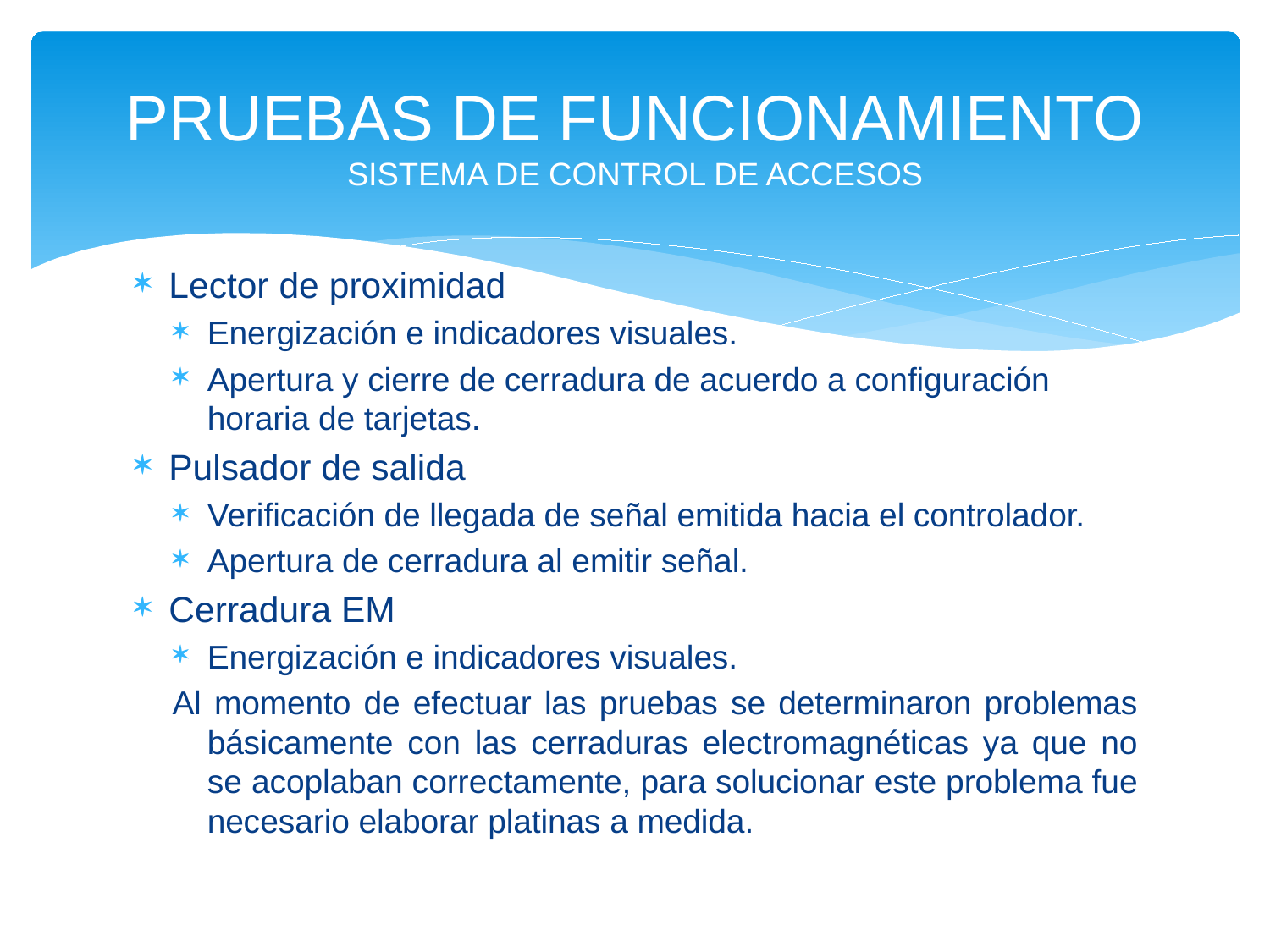

# PRUEBAS DE FUNCIONAMIENTO SISTEMA DE CONTROL DE ACCESOS
Lector de proximidad
Energización e indicadores visuales.
Apertura y cierre de cerradura de acuerdo a configuración horaria de tarjetas.
Pulsador de salida
Verificación de llegada de señal emitida hacia el controlador.
Apertura de cerradura al emitir señal.
Cerradura EM
Energización e indicadores visuales.
Al momento de efectuar las pruebas se determinaron problemas básicamente con las cerraduras electromagnéticas ya que no se acoplaban correctamente, para solucionar este problema fue necesario elaborar platinas a medida.